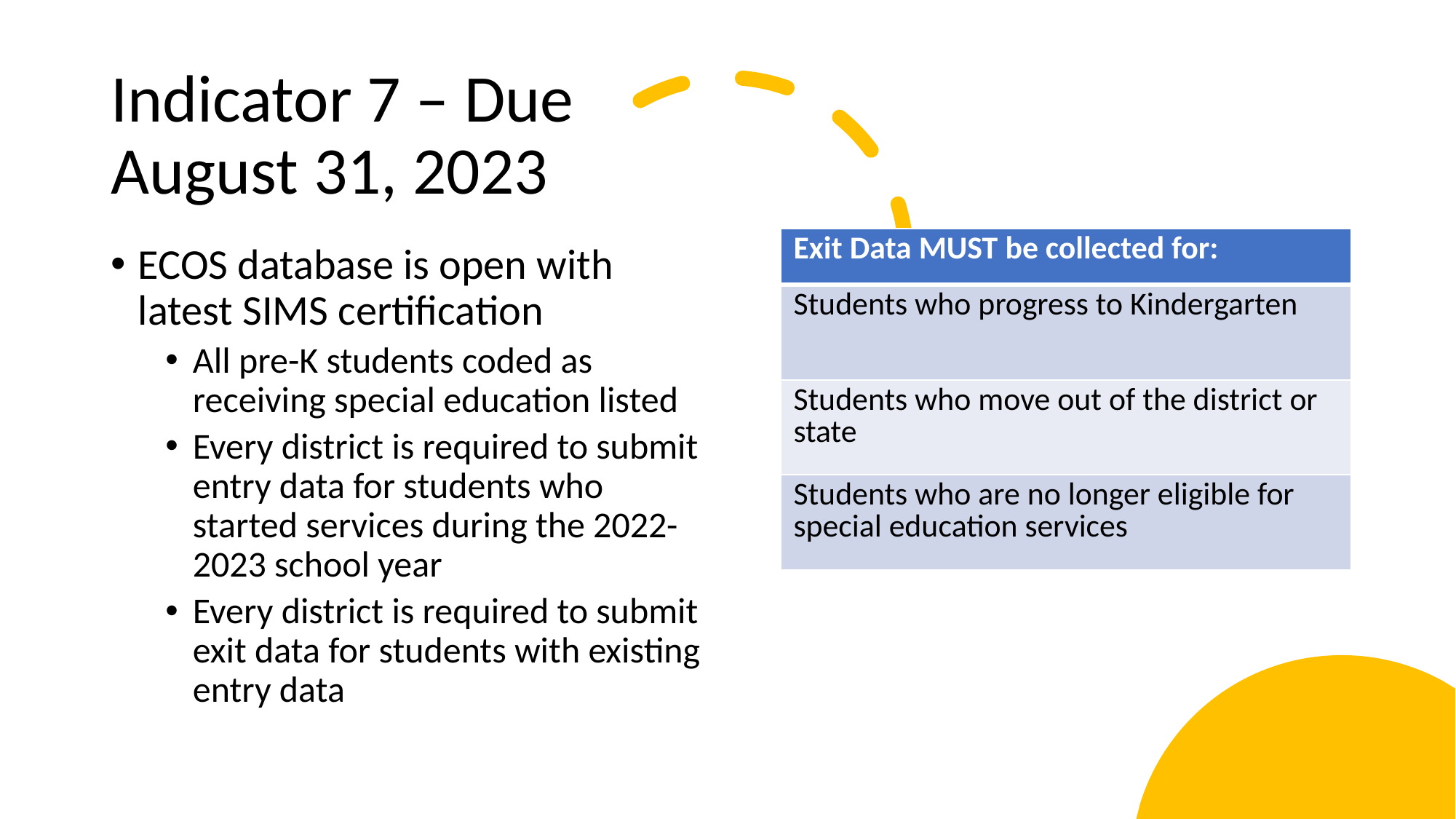

# Indicator 7 – Due August 31, 2023

| Exit Data MUST be collected for: |
| --- |
| Students who progress to Kindergarten |
| Students who move out of the district or state |
| Students who are no longer eligible for special education services |
ECOS database is open with latest SIMS certification
All pre-K students coded as receiving special education listed
Every district is required to submit entry data for students who started services during the 2022-2023 school year
Every district is required to submit exit data for students with existing entry data